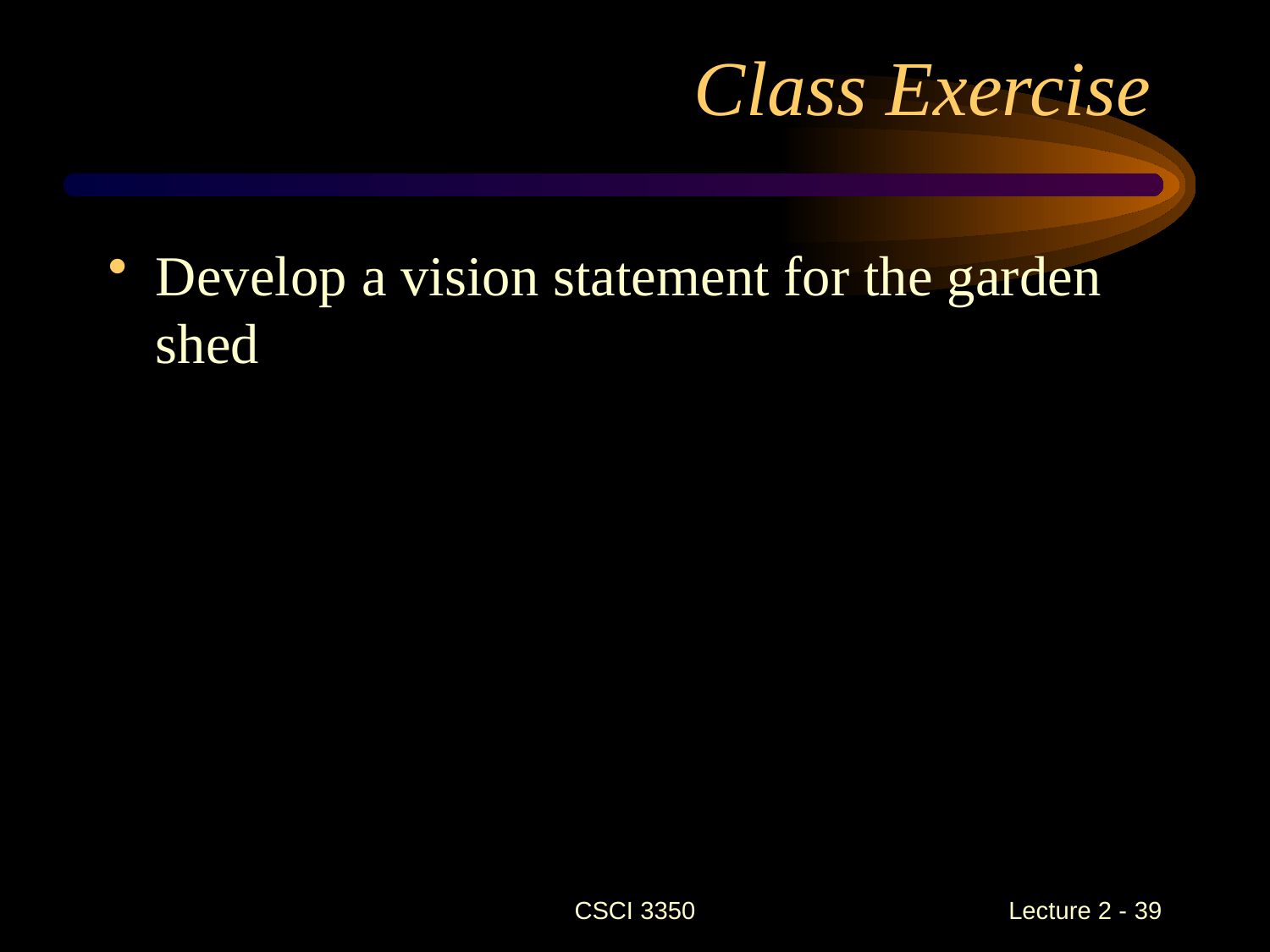

Class Exercise
Develop a vision statement for the garden shed

CSCI 3350
Lecture 2 - 39